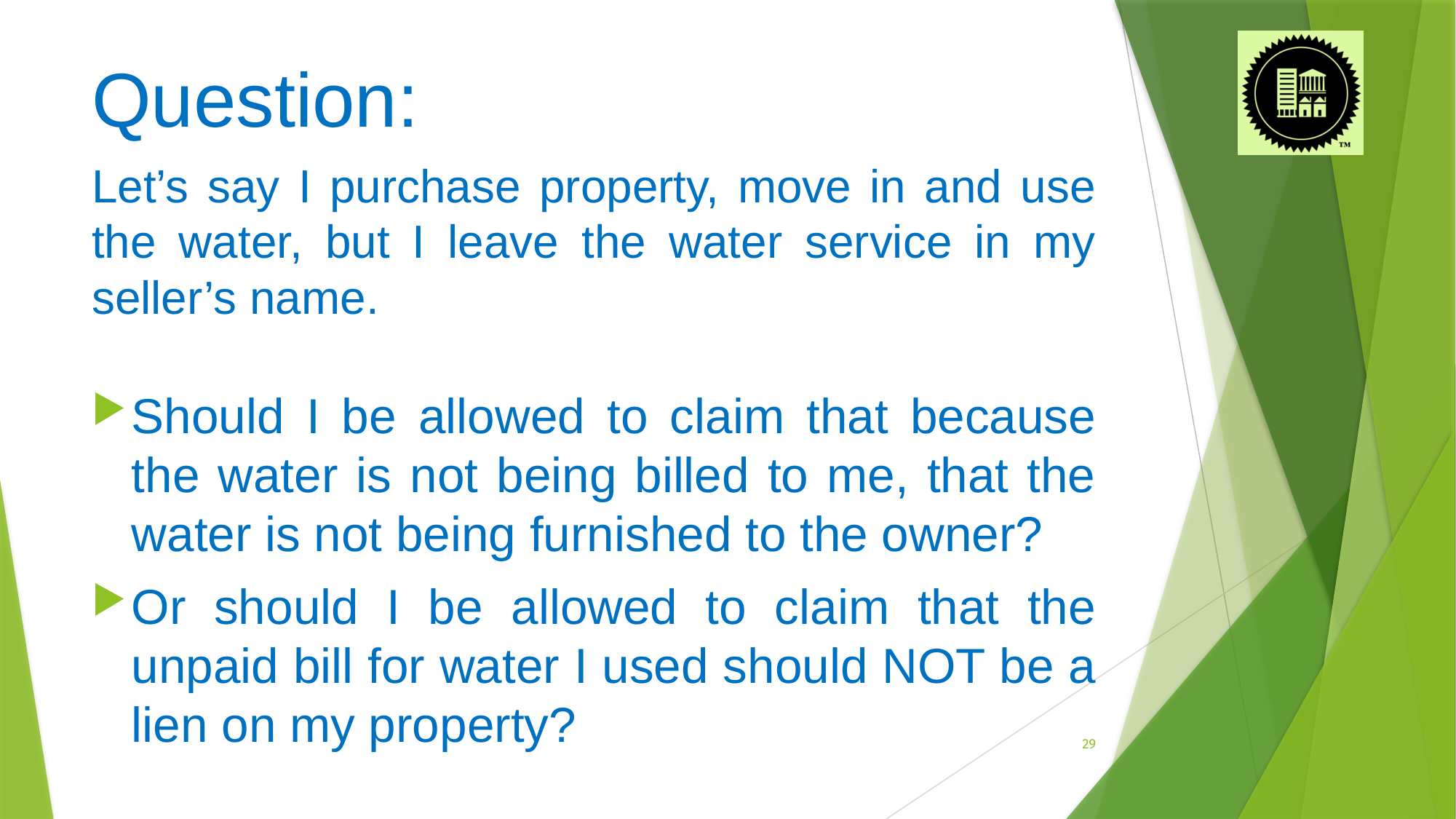

Question:
Let’s say I purchase property, move in and use the water, but I leave the water service in my seller’s name.

Should I be allowed to claim that because the water is not being billed to me, that the water is not being furnished to the owner?
Or should I be allowed to claim that the unpaid bill for water I used should NOT be a lien on my property?
29